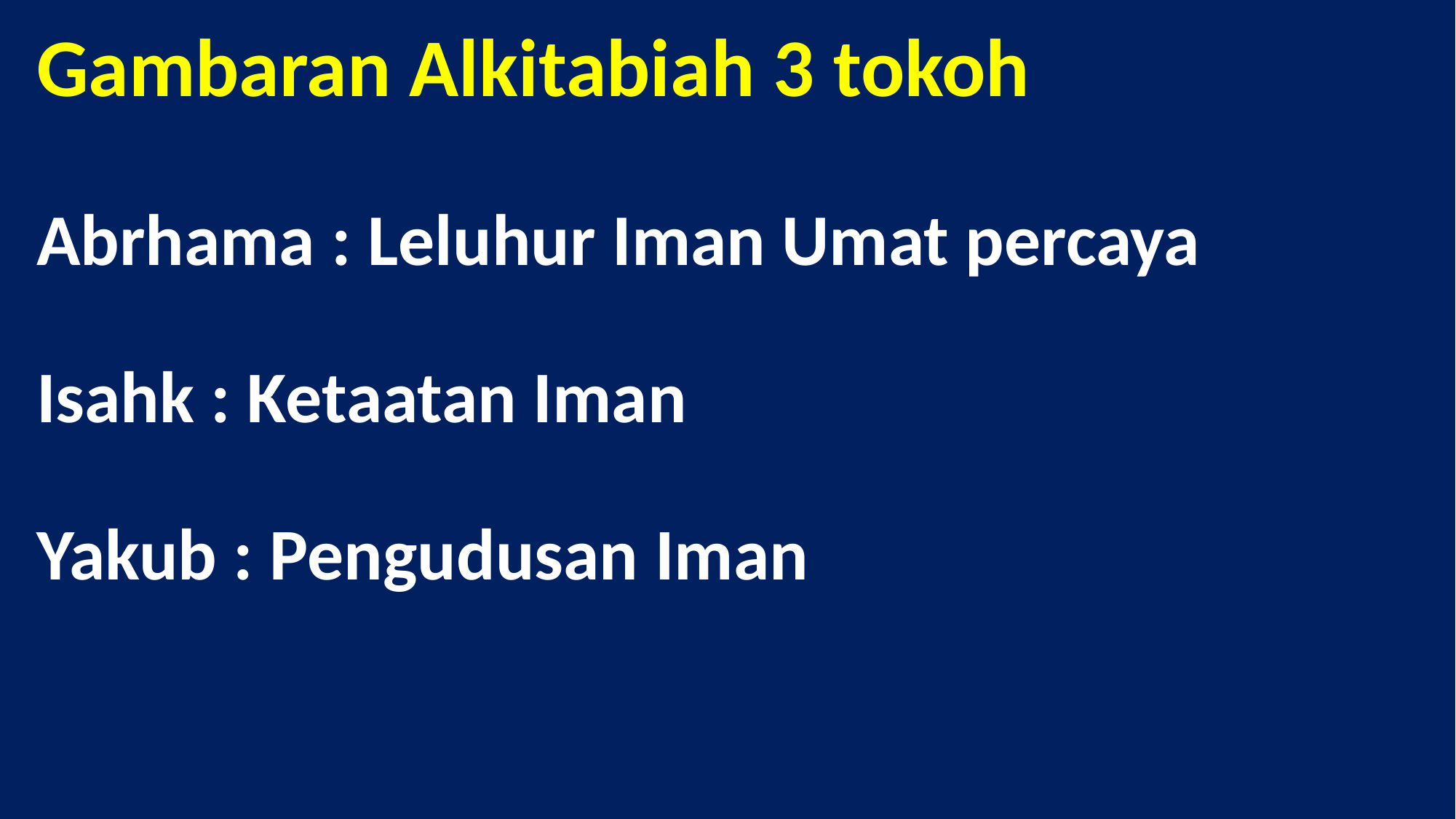

# Gambaran Alkitabiah 3 tokoh Abrhama : Leluhur Iman Umat percaya Isahk : Ketaatan Iman Yakub : Pengudusan Iman